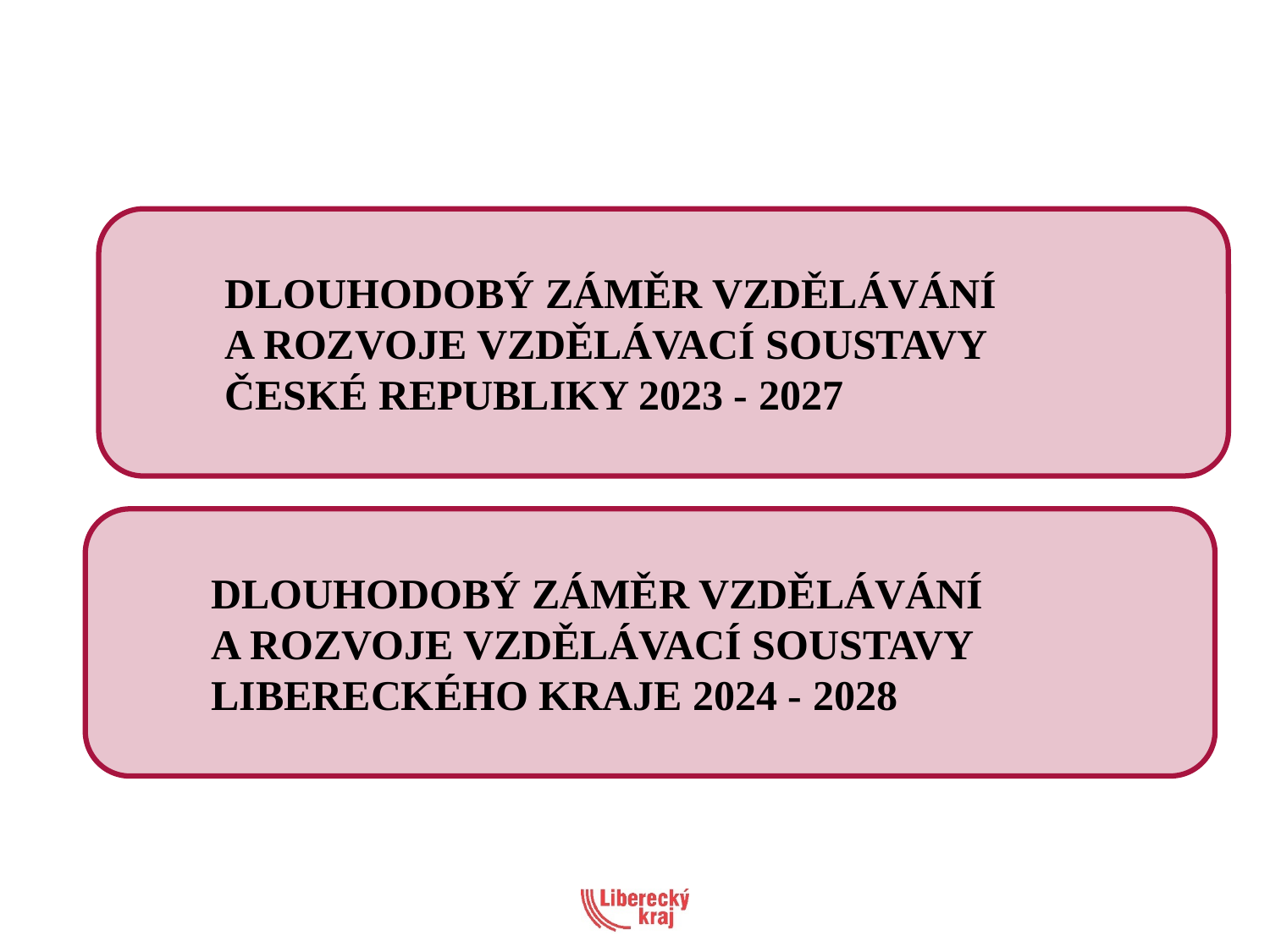

DLOUHODOBÝ ZÁMĚR VZDĚLÁVÁNÍ
A ROZVOJE VZDĚLÁVACÍ SOUSTAVY
ČESKÉ REPUBLIKY 2023 - 2027
DLOUHODOBÝ ZÁMĚR VZDĚLÁVÁNÍ
A ROZVOJE VZDĚLÁVACÍ SOUSTAVY
LIBERECKÉHO KRAJE 2024 - 2028